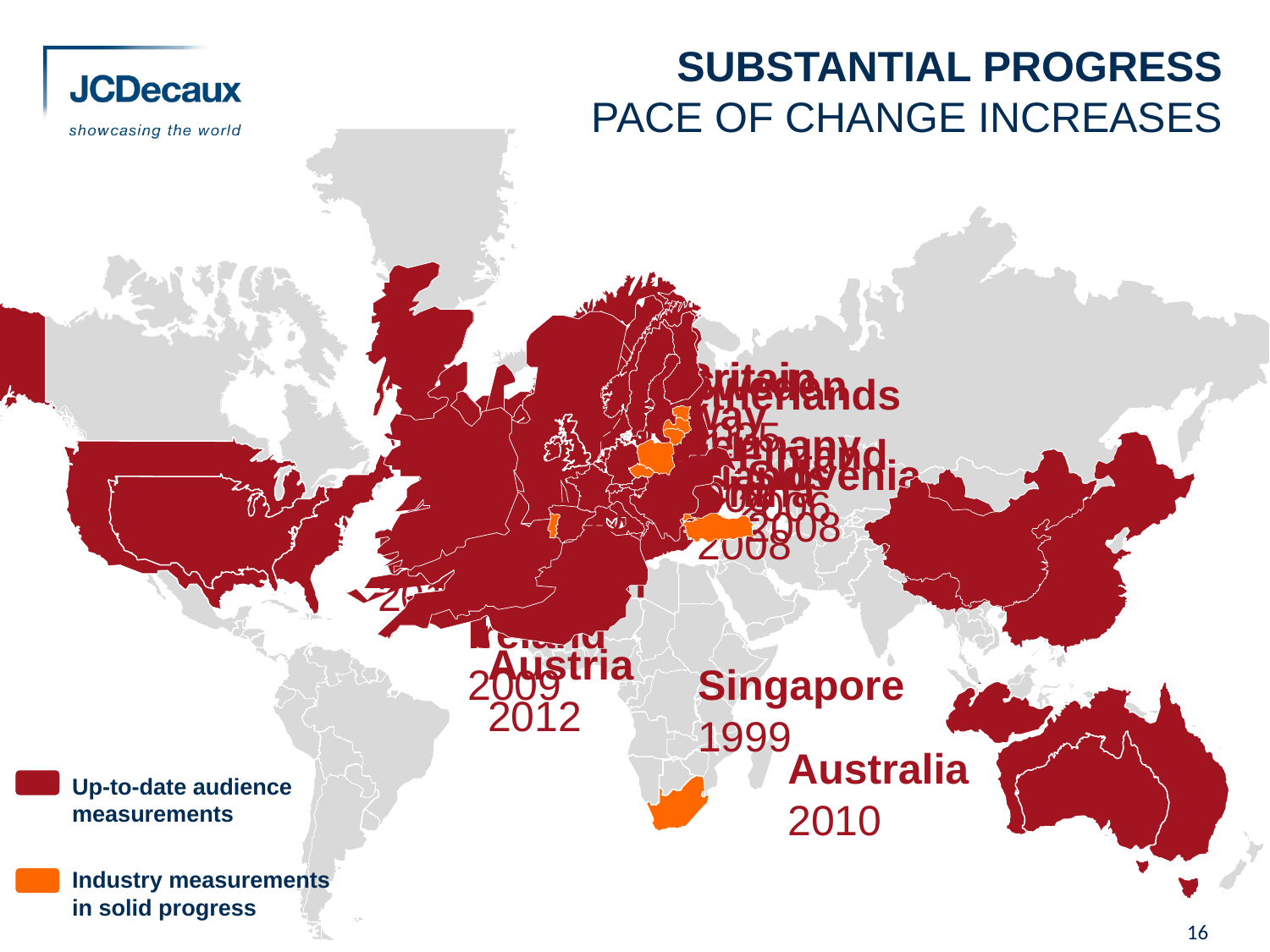

# SUBSTANTIAL PROGRESS PACE OF CHANGE INCREASES

USA
2010

Great Britain
1996

Great Britain
2012

Northern Ireland
2009

Austria
2012

Norway
2008

Sweden
2005

Netherlands
2011

Finland
2006

Ireland
2005

Netherlands
2000

Germany
2008

China
2008

Slovenia
2008

Singapore
1999

Australia
2010

Up-to-date audience measurements

Industry measurements in solid progress

16